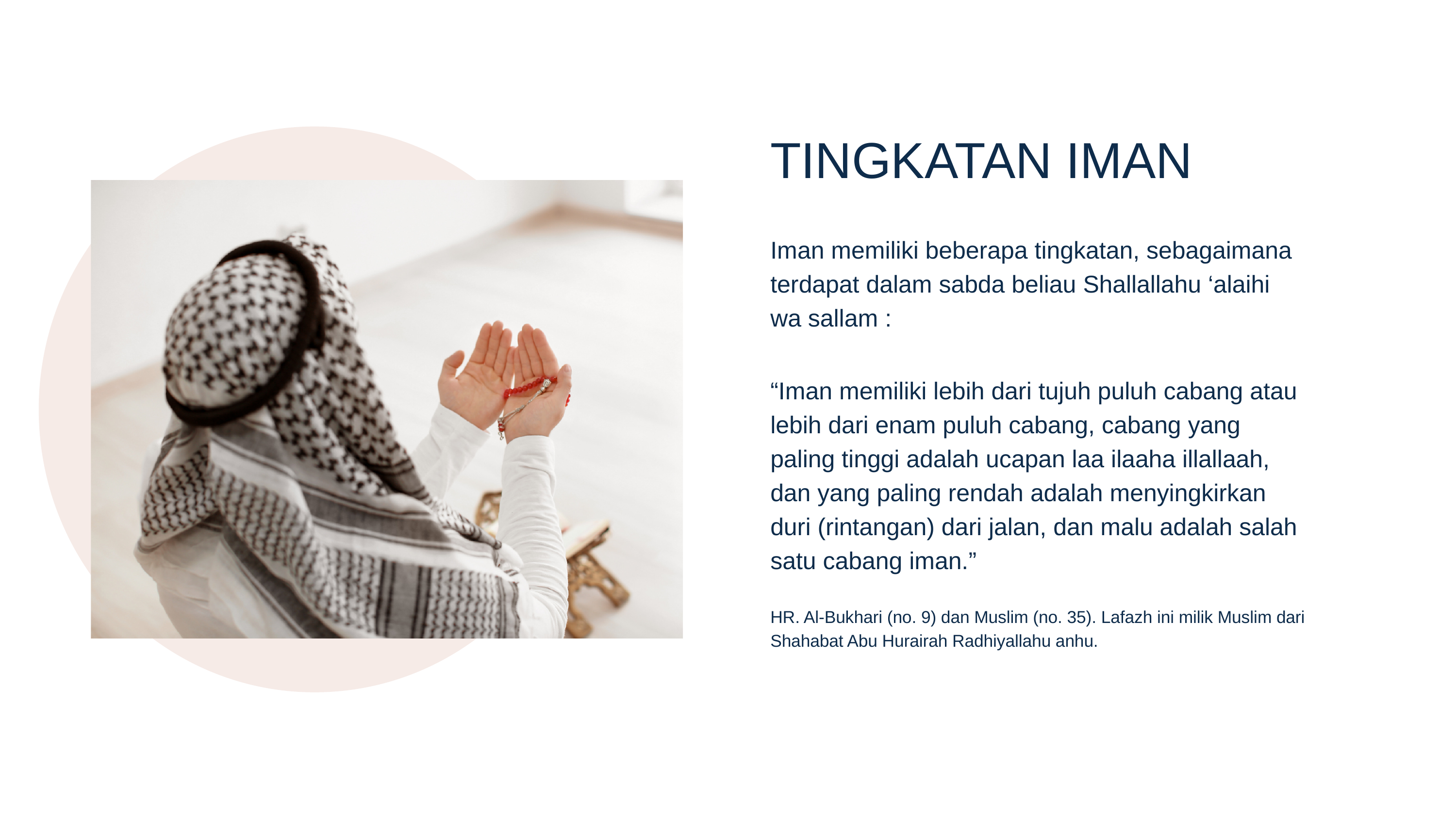

TINGKATAN IMAN

Iman memiliki beberapa tingkatan, sebagaimana terdapat dalam sabda beliau Shallallahu ‘alaihi wa sallam :
“Iman memiliki lebih dari tujuh puluh cabang atau lebih dari enam puluh cabang, cabang yang paling tinggi adalah ucapan laa ilaaha illallaah, dan yang paling rendah adalah menyingkirkan duri (rintangan) dari jalan, dan malu adalah salah satu cabang iman.”
HR. Al-Bukhari (no. 9) dan Muslim (no. 35). Lafazh ini milik Muslim dari Shahabat Abu Hurairah Radhiyallahu anhu.